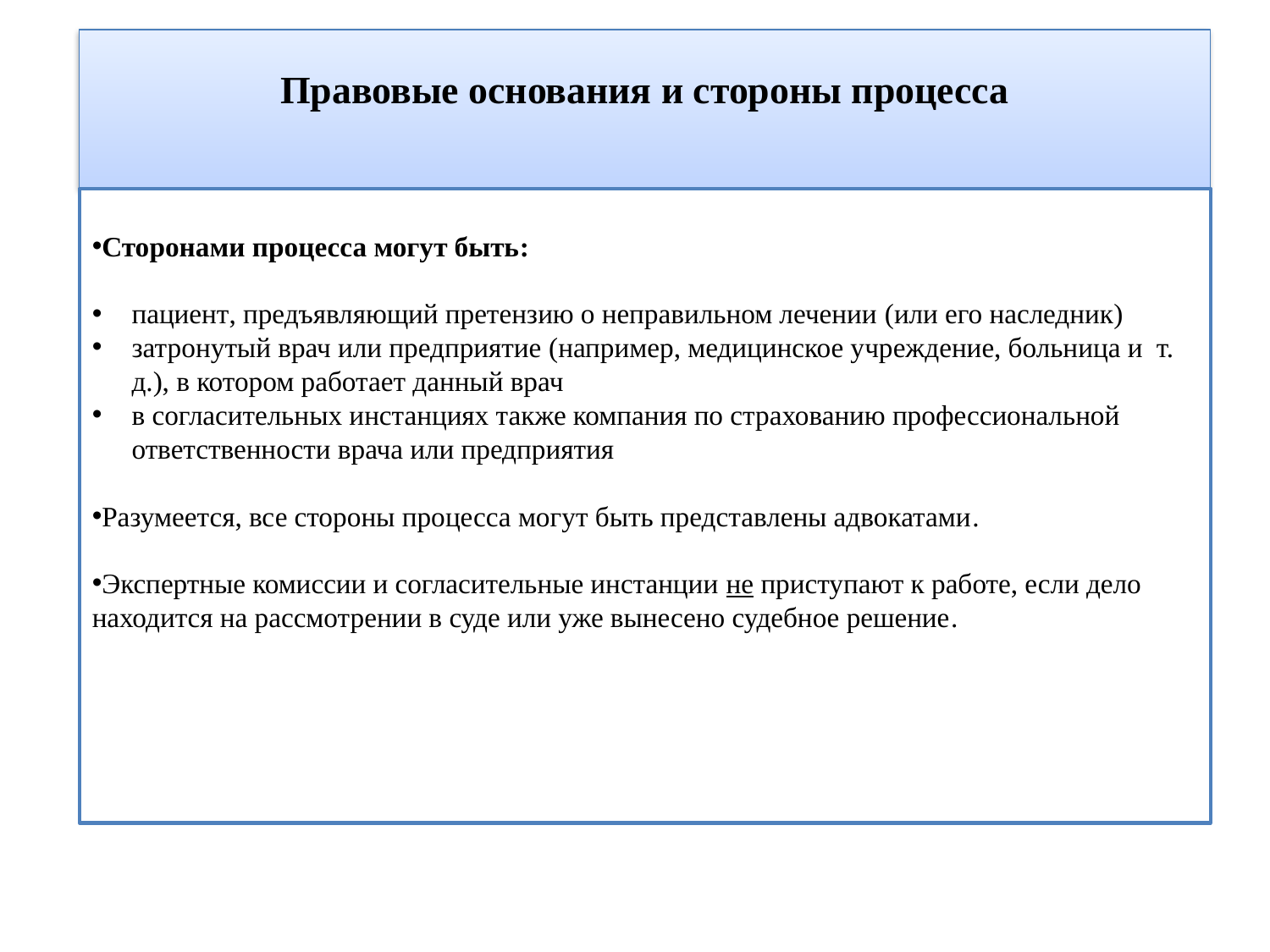

# Правовые основания и стороны процесса

Сторонами процесса могут быть:

пациент, предъявляющий претензию о неправильном лечении (или его наследник)
затронутый врач или предприятие (например, медицинское учреждение, больница и  т. д.), в котором работает данный врач
в согласительных инстанциях также компания по страхованию профессиональной ответственности врача или предприятия

Разумеется, все стороны процесса могут быть представлены адвокатами.

Экспертные комиссии и согласительные инстанции не приступают к работе, если дело находится на рассмотрении в суде или уже вынесено судебное решение.